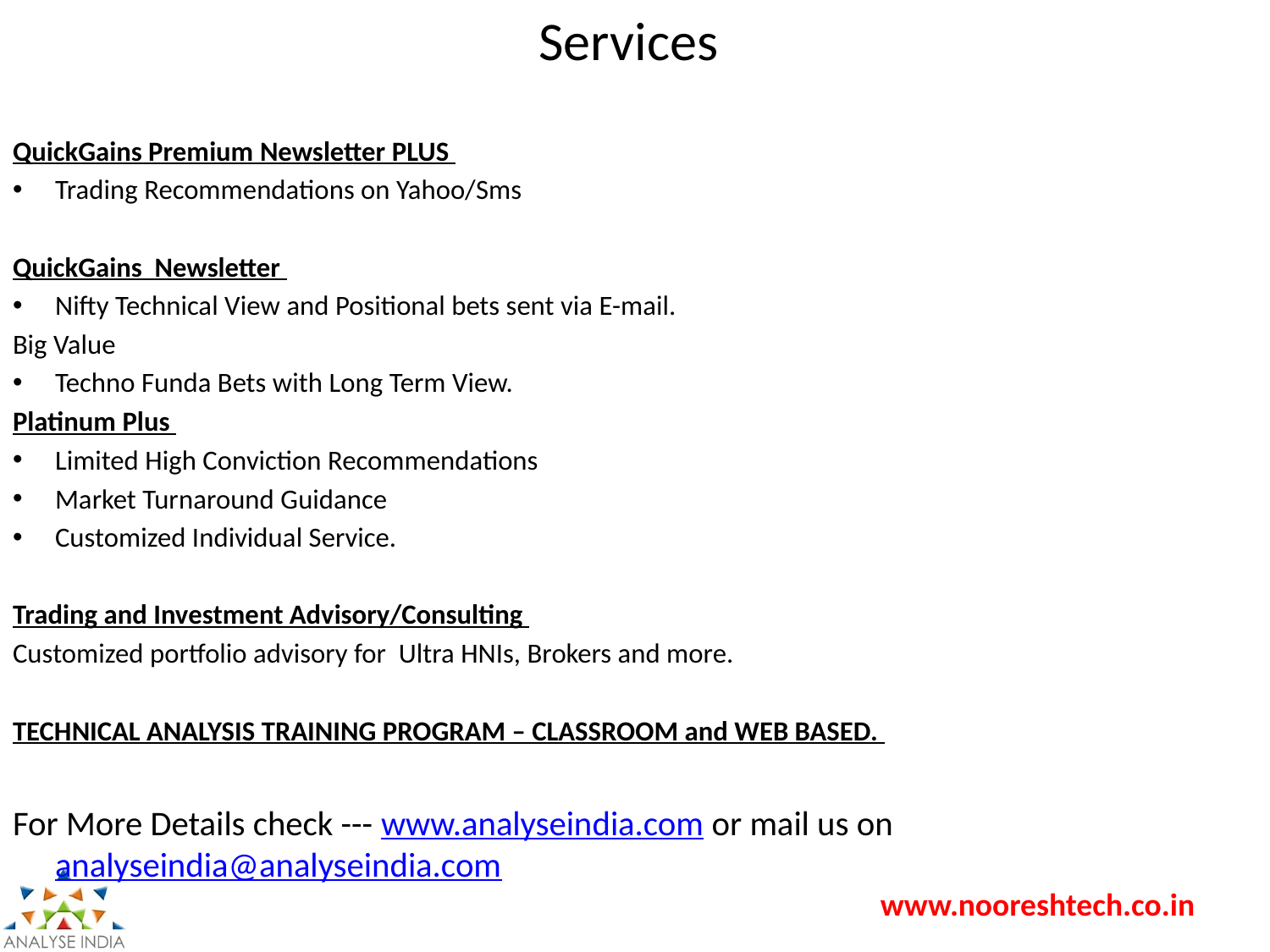

# Services
QuickGains Premium Newsletter PLUS
Trading Recommendations on Yahoo/Sms

QuickGains  Newsletter
Nifty Technical View and Positional bets sent via E-mail.
Big Value
Techno Funda Bets with Long Term View.
Platinum Plus
Limited High Conviction Recommendations
Market Turnaround Guidance
Customized Individual Service.

Trading and Investment Advisory/Consulting
Customized portfolio advisory for  Ultra HNIs, Brokers and more.

TECHNICAL ANALYSIS TRAINING PROGRAM – CLASSROOM and WEB BASED.

For More Details check --- www.analyseindia.com or mail us on analyseindia@analyseindia.com